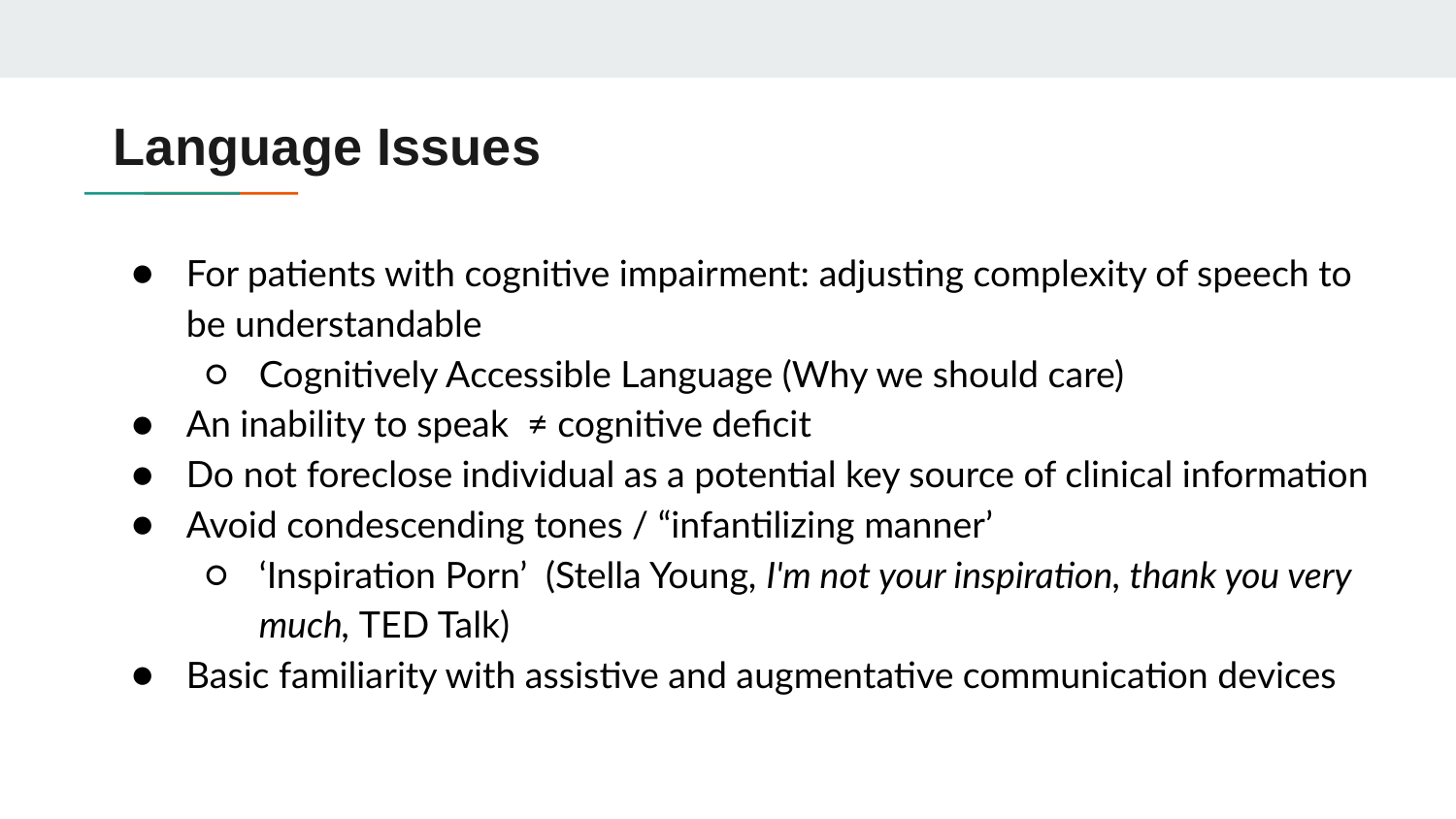

# Language Issues
For patients with cognitive impairment: adjusting complexity of speech to be understandable
Cognitively Accessible Language (Why we should care)
An inability to speak  ≠ cognitive deficit
Do not foreclose individual as a potential key source of clinical information
Avoid condescending tones / “infantilizing manner’
‘Inspiration Porn’  (Stella Young, I'm not your inspiration, thank you very much, TED Talk)
Basic familiarity with assistive and augmentative communication devices